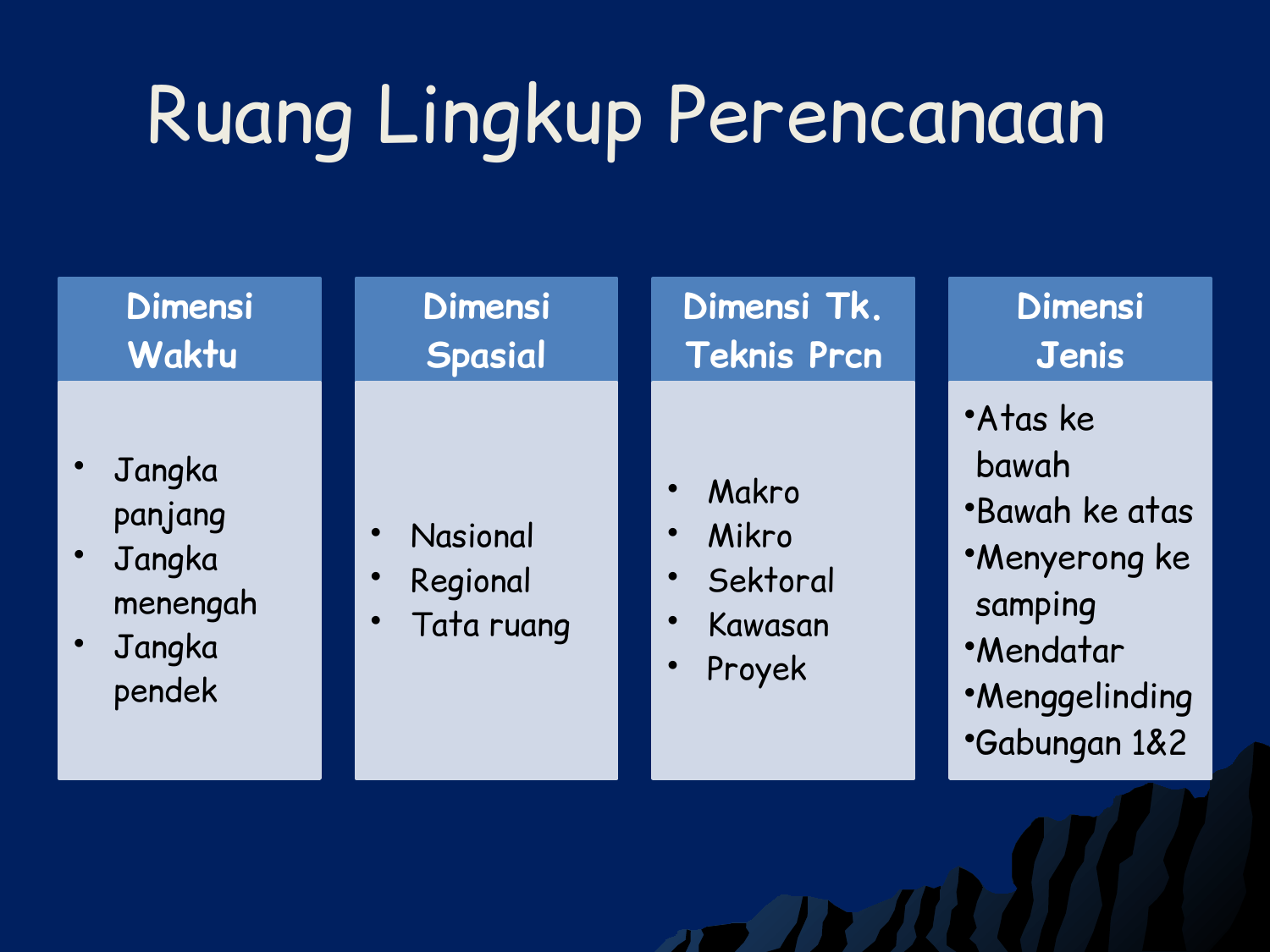

# Ruang Lingkup Perencanaan
Dimensi Waktu
Jangka panjang
Jangka menengah
Dimensi Spasial
Nasional
Regional
Dimensi Tk. Teknis Prcn
Atas ke bawah
Bawah ke atas
Dimensi Jenis
Makro
Jangka pendek
Tata ruang
Mikro
Sektoral
Kawasan
Proyek
Menyerong ke samping
Mendatar
Menggelinding
Gabungan 1&2